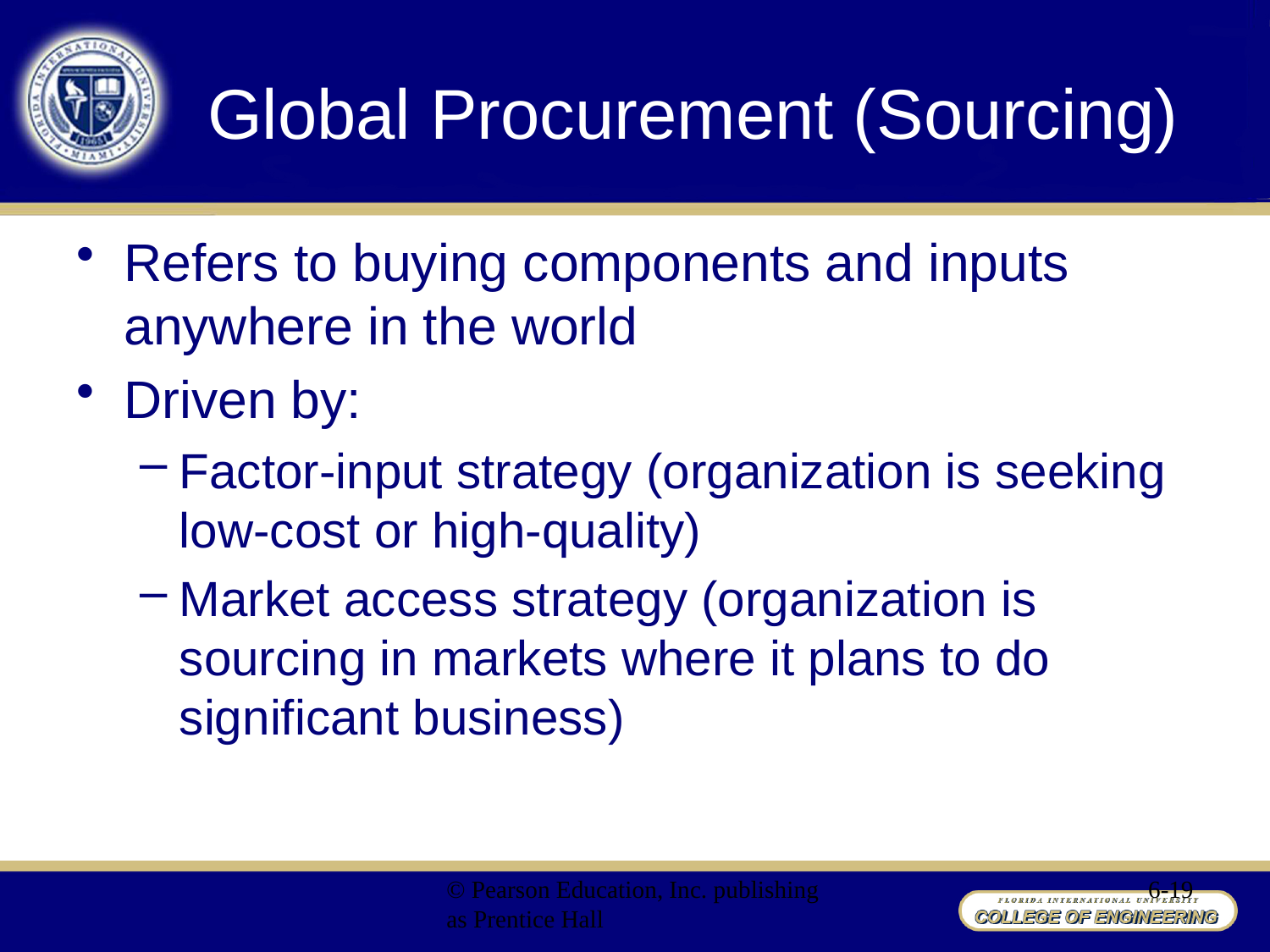

# Global Procurement (Sourcing)
Refers to buying components and inputs anywhere in the world
Driven by:
Factor-input strategy (organization is seeking low-cost or high-quality)
Market access strategy (organization is sourcing in markets where it plans to do significant business)
© Pearson Education, Inc. publishing as Prentice Hall
6-19